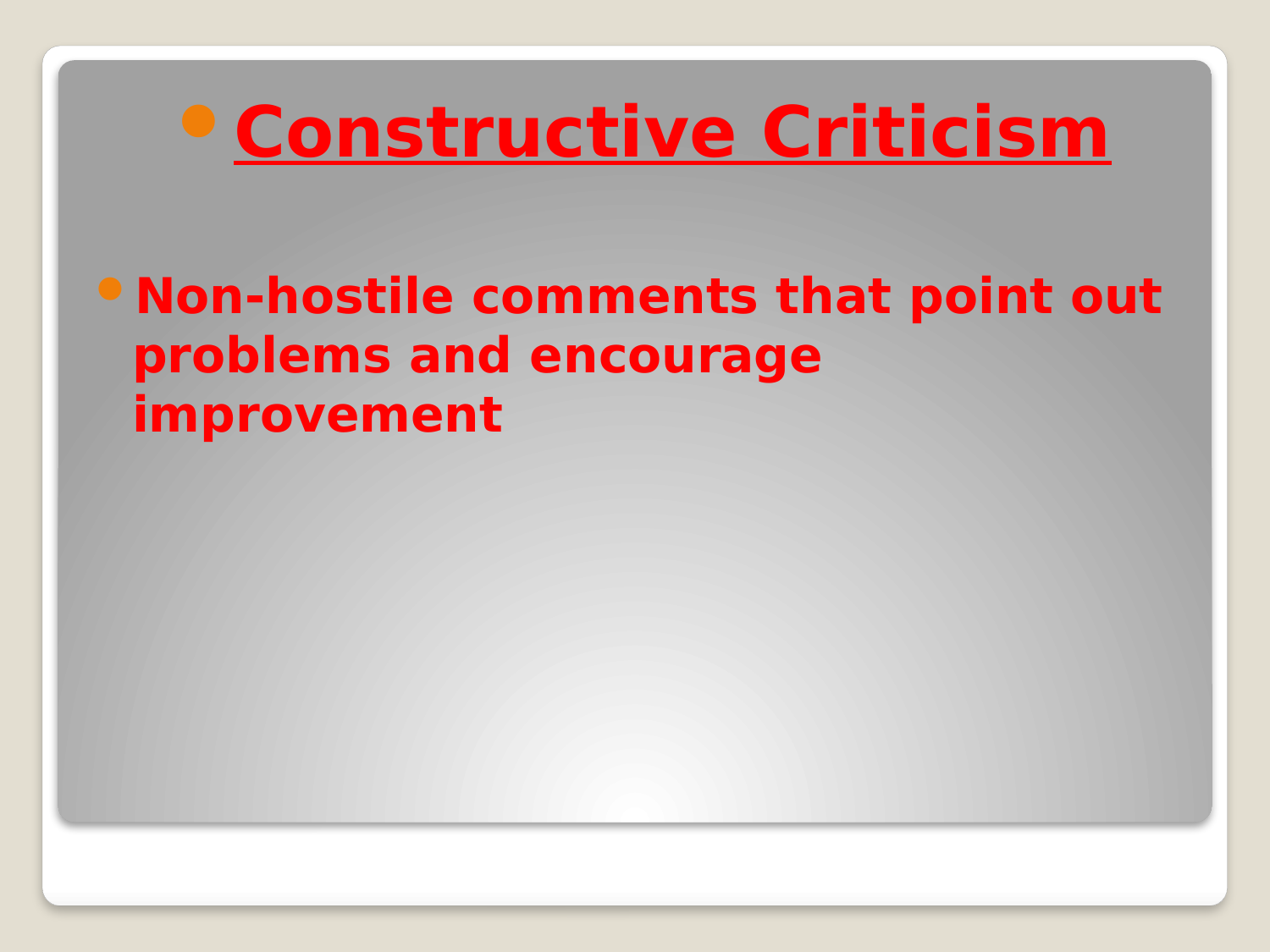

Constructive Criticism

Non-hostile comments that point out problems and encourage improvement
#